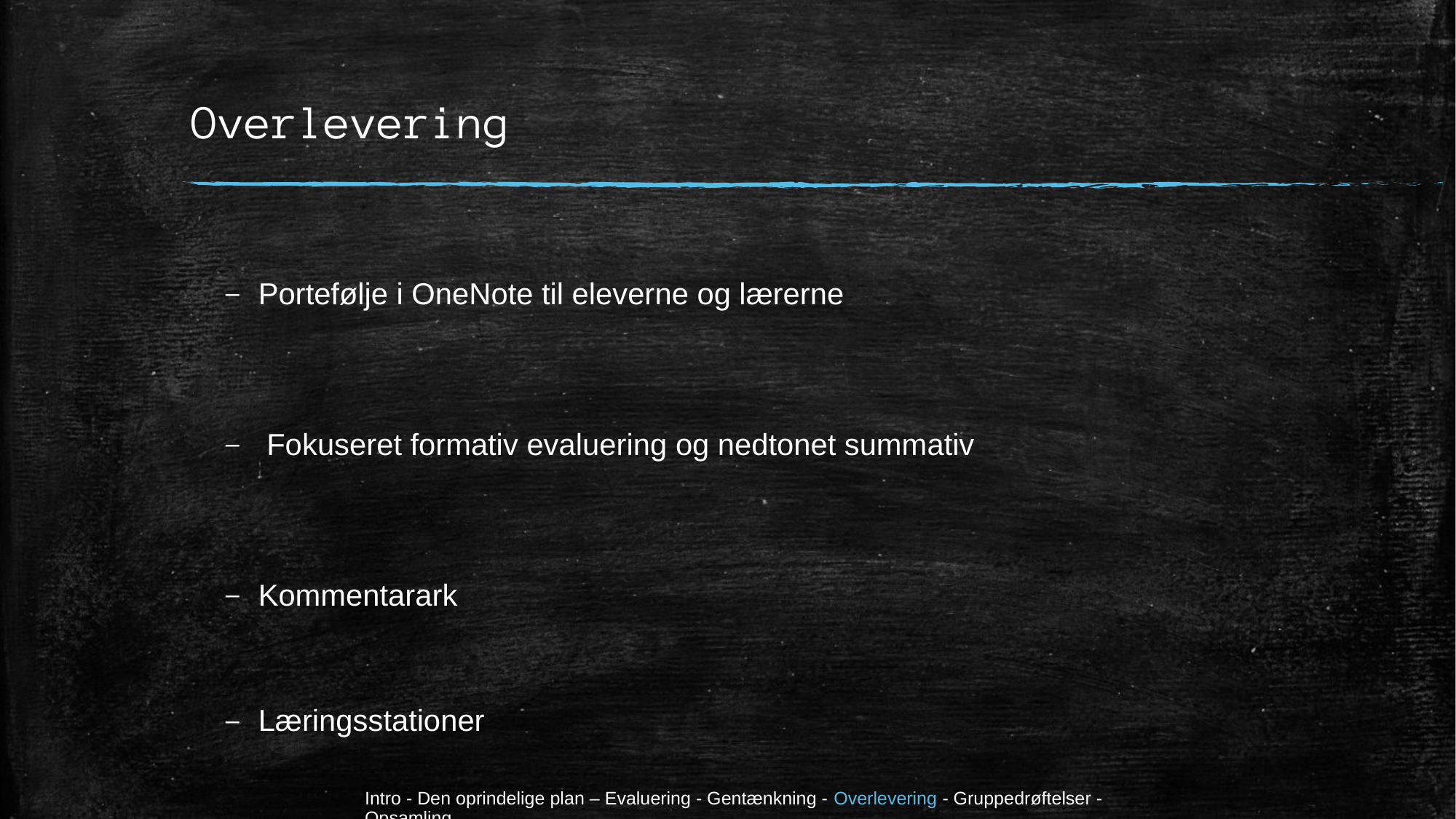

# Overlevering

Portefølje i OneNote til eleverne og lærerne

 Fokuseret formativ evaluering og nedtonet summativ

Kommentarark

Læringsstationer

Intro - Den oprindelige plan – Evaluering - Gentænkning - Overlevering - Gruppedrøftelser - Opsamling